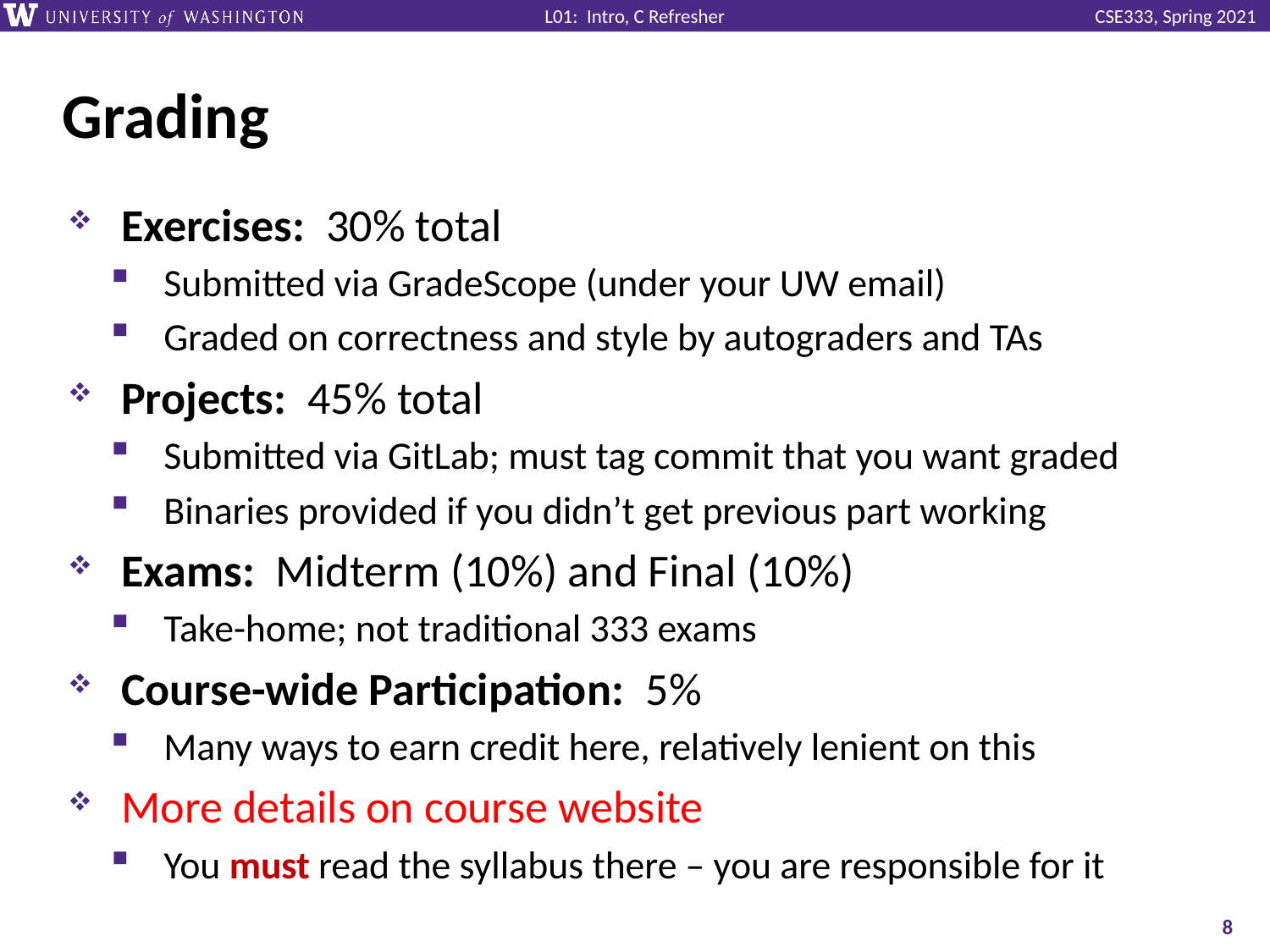

# Grading
Exercises:  30% total
Submitted via GradeScope (under your UW email)
Graded on correctness and style by autograders and TAs
Projects:  45% total
Submitted via GitLab; must tag commit that you want graded
Binaries provided if you didn’t get previous part working
Exams:  Midterm (10%) and Final (10%)
Take-home; not traditional 333 exams
Course-wide Participation:  5%
Many ways to earn credit here, relatively lenient on this
More details on course website
You must read the syllabus there – you are responsible for it
8